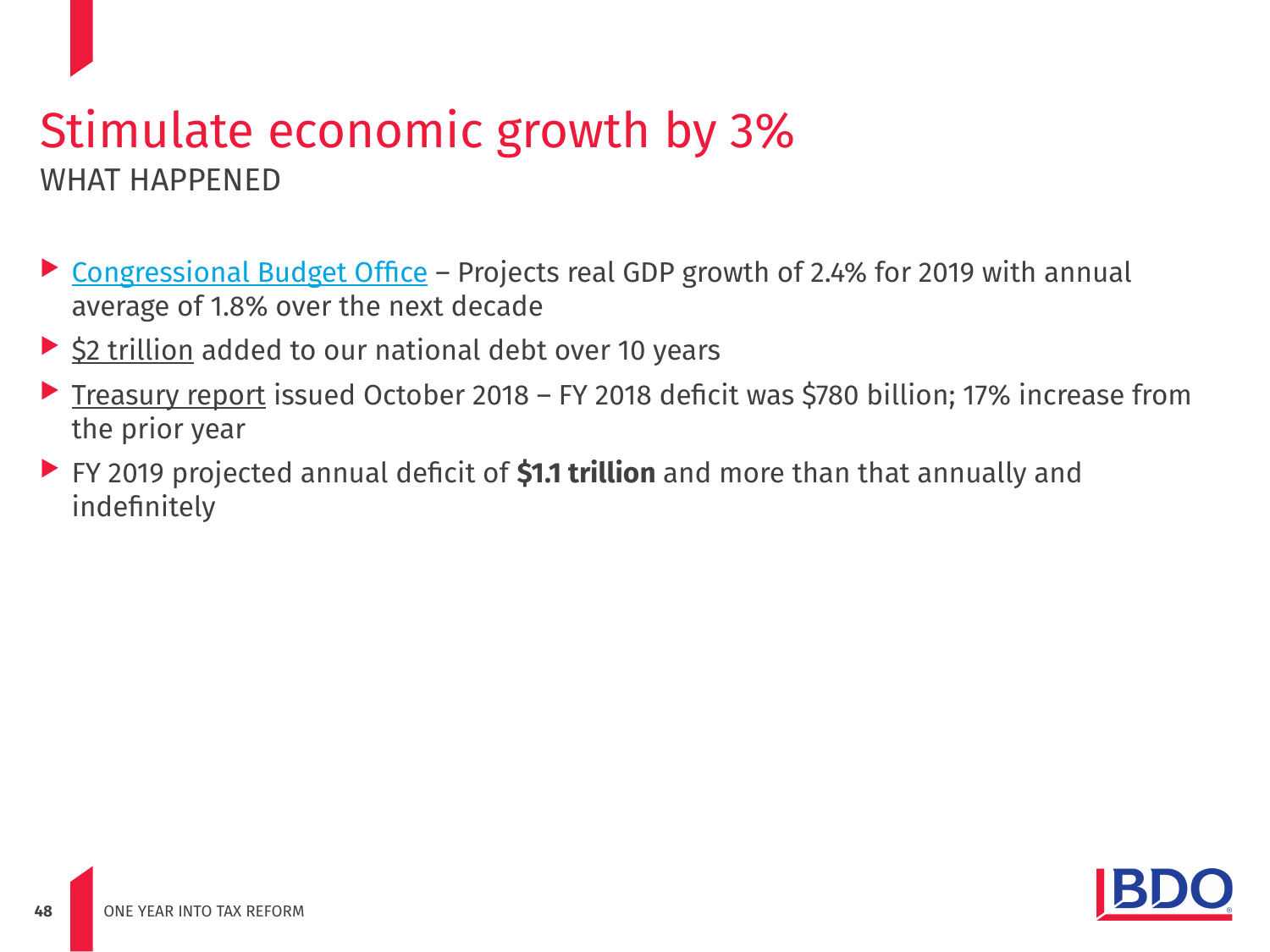

# Stimulate economic growth by 3% WHAT HAPPENED
Congressional Budget Office – Projects real GDP growth of 2.4% for 2019 with annual average of 1.8% over the next decade
$2 trillion added to our national debt over 10 years
Treasury report issued October 2018 – FY 2018 deficit was $780 billion; 17% increase from the prior year
FY 2019 projected annual deficit of $1.1 trillion and more than that annually and indefinitely